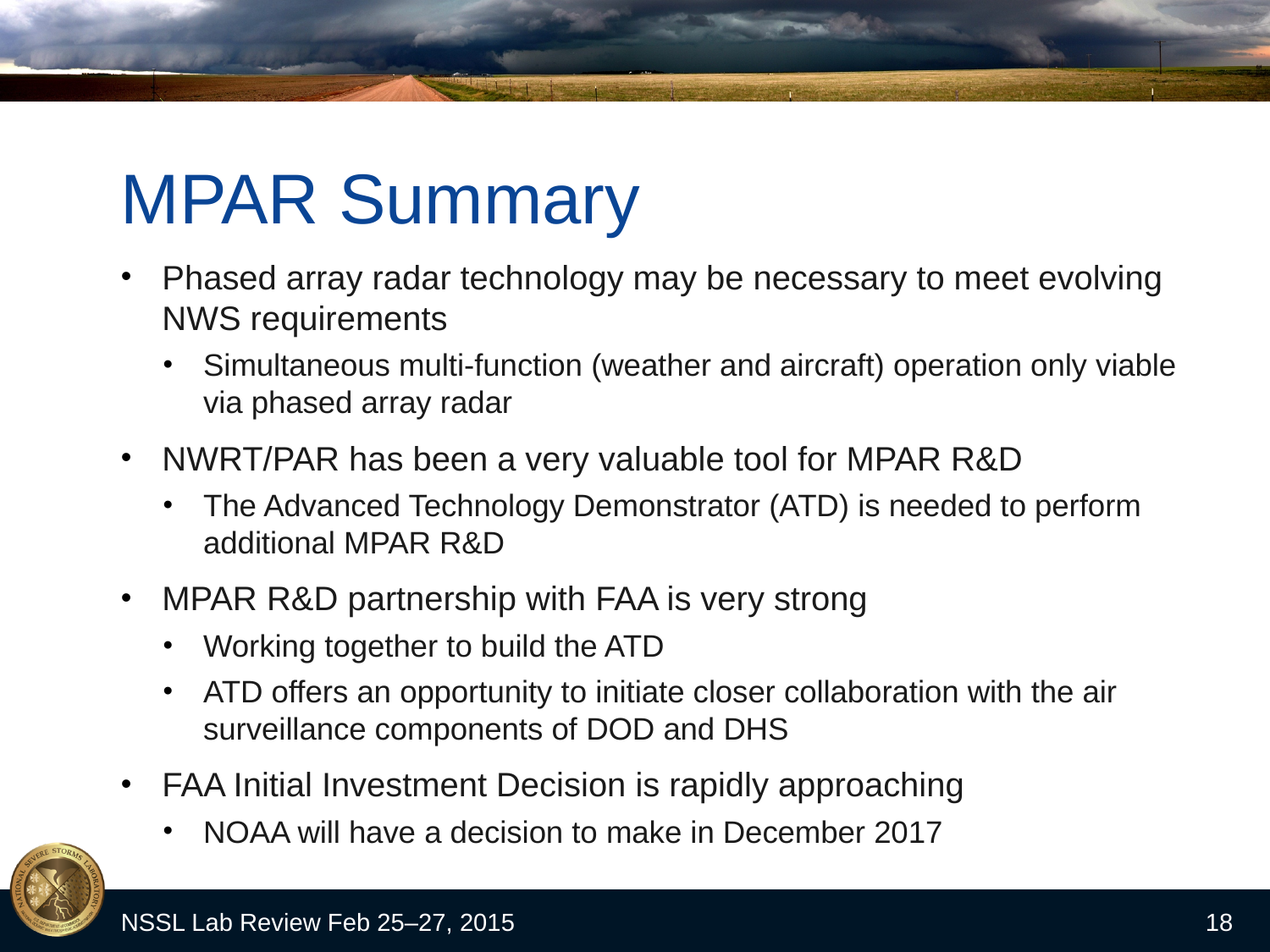

# MPAR Summary
Phased array radar technology may be necessary to meet evolving NWS requirements
Simultaneous multi-function (weather and aircraft) operation only viable via phased array radar
NWRT/PAR has been a very valuable tool for MPAR R&D
The Advanced Technology Demonstrator (ATD) is needed to perform additional MPAR R&D
MPAR R&D partnership with FAA is very strong
Working together to build the ATD
ATD offers an opportunity to initiate closer collaboration with the air surveillance components of DOD and DHS
FAA Initial Investment Decision is rapidly approaching
NOAA will have a decision to make in December 2017
NSSL Lab Review Feb 25–27, 2015
18